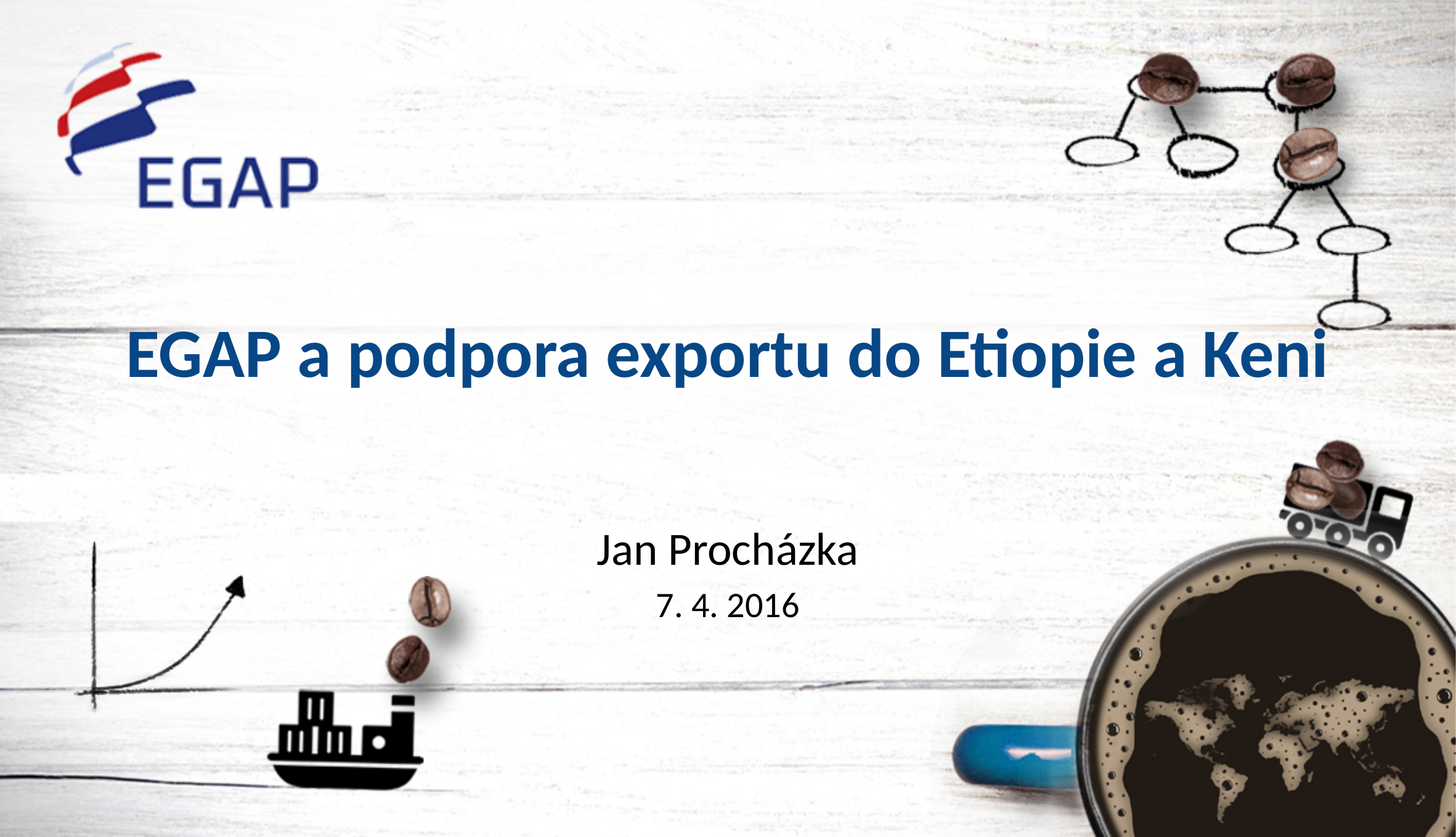

# EGAP a podpora exportu do Etiopie a Keni

Jan Procházka
7. 4. 2016